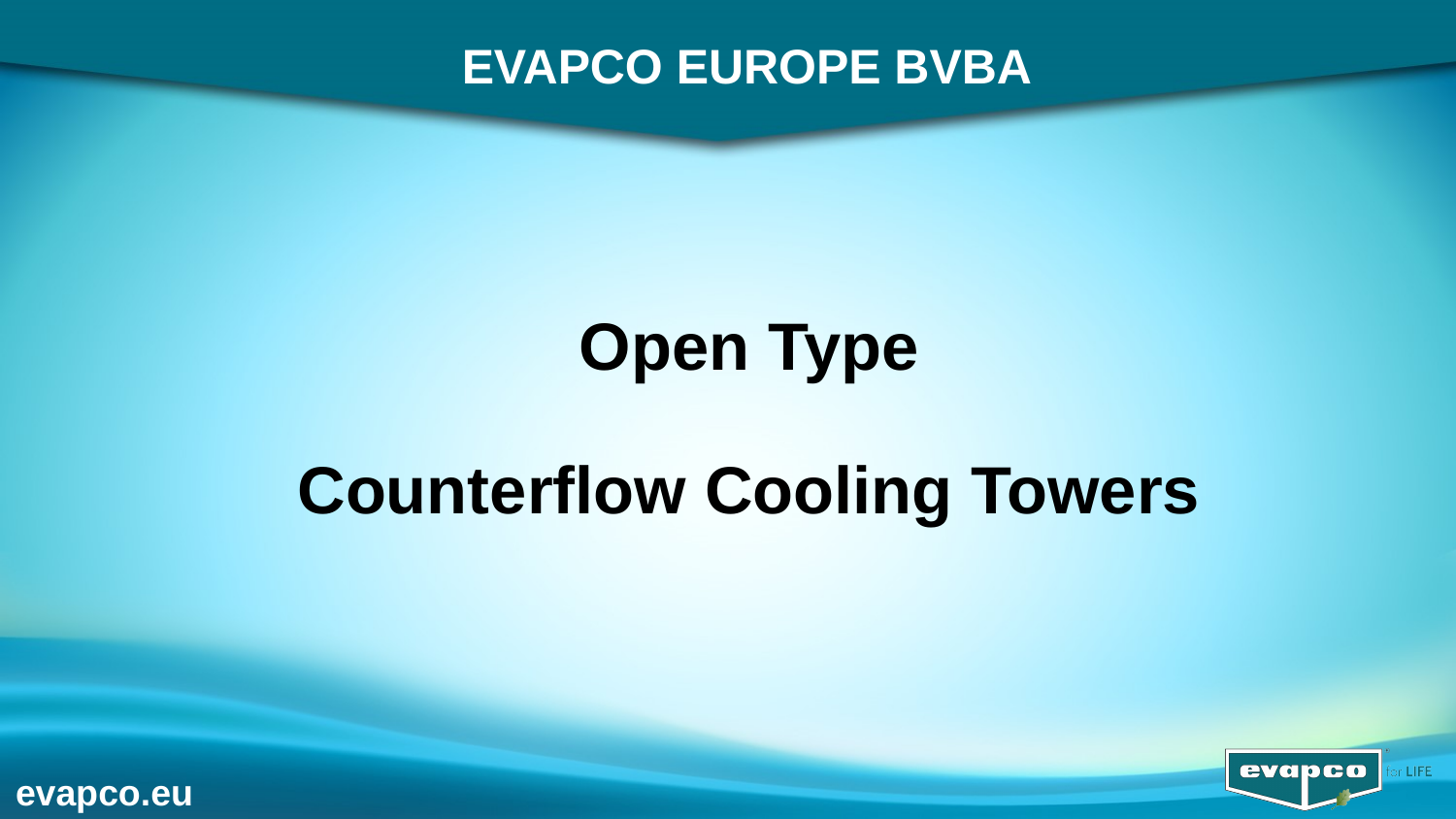

EVAPCO EUROPE BVBA

Open Type

Counterflow Cooling Towers